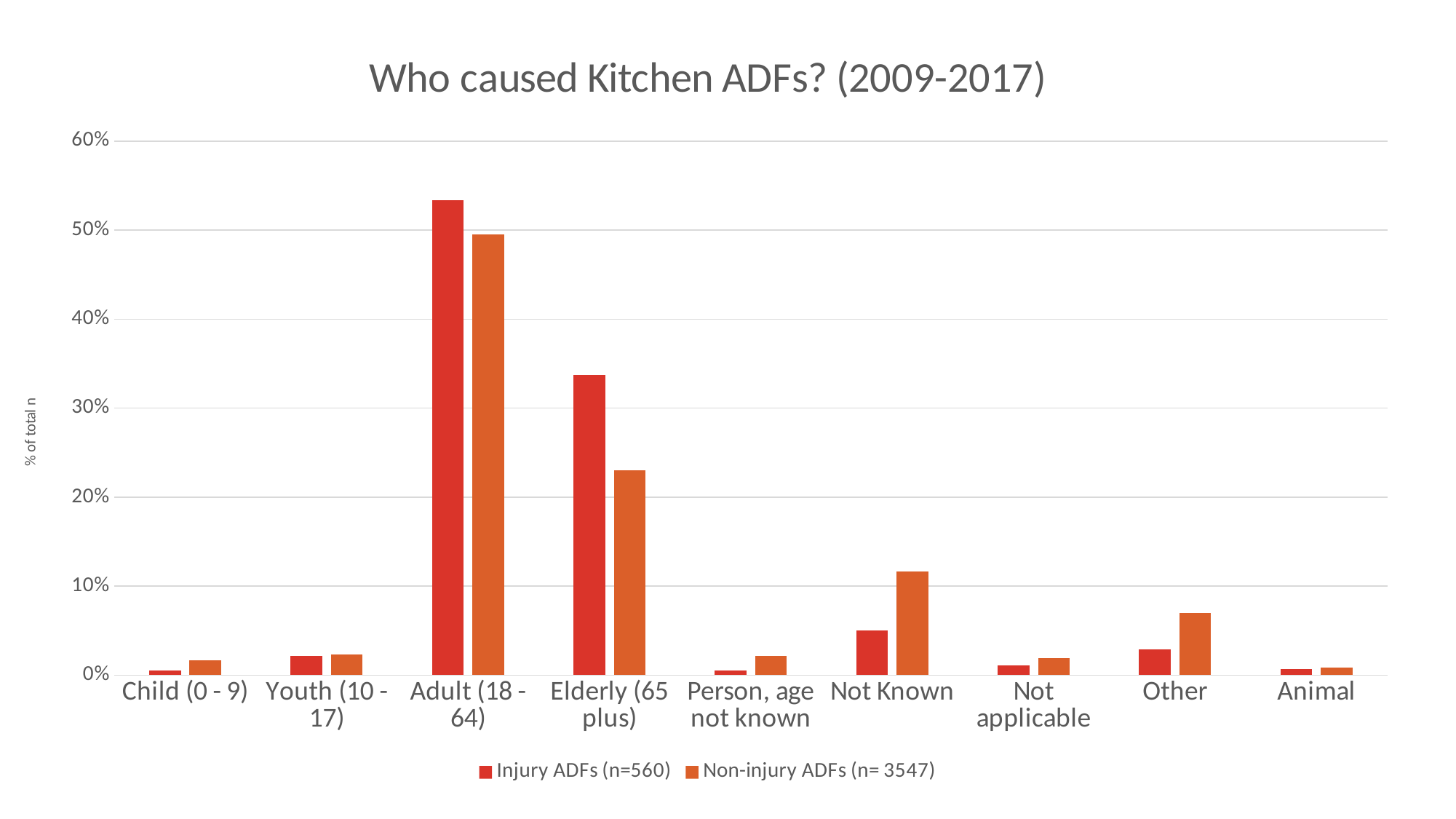

### Chart: Who caused Kitchen ADFs? (2009-2017)

| Category | Injury ADFs (n=560) | Non-injury ADFs (n= 3547) |
|---|---|---|
| Child (0 - 9) | 0.00535714285714286 | 0.0163518466309557 |
| Youth (10 - 17) | 0.0214285714285714 | 0.0231181279954891 |
| Adult (18 - 64) | 0.533928571428572 | 0.495066253171694 |
| Elderly (65 plus) | 0.3375 | 0.230053566394136 |
| Person, age not known | 0.00535714285714286 | 0.0217084860445447 |
| Not Known | 0.05 | 0.116154496757824 |
| Not applicable | 0.0107142857142857 | 0.0194530589230335 |
| Other | 0.0285714285714286 | 0.0696363123766563 |
| Animal | 0.00714285714285714 | 0.00845785170566676 |